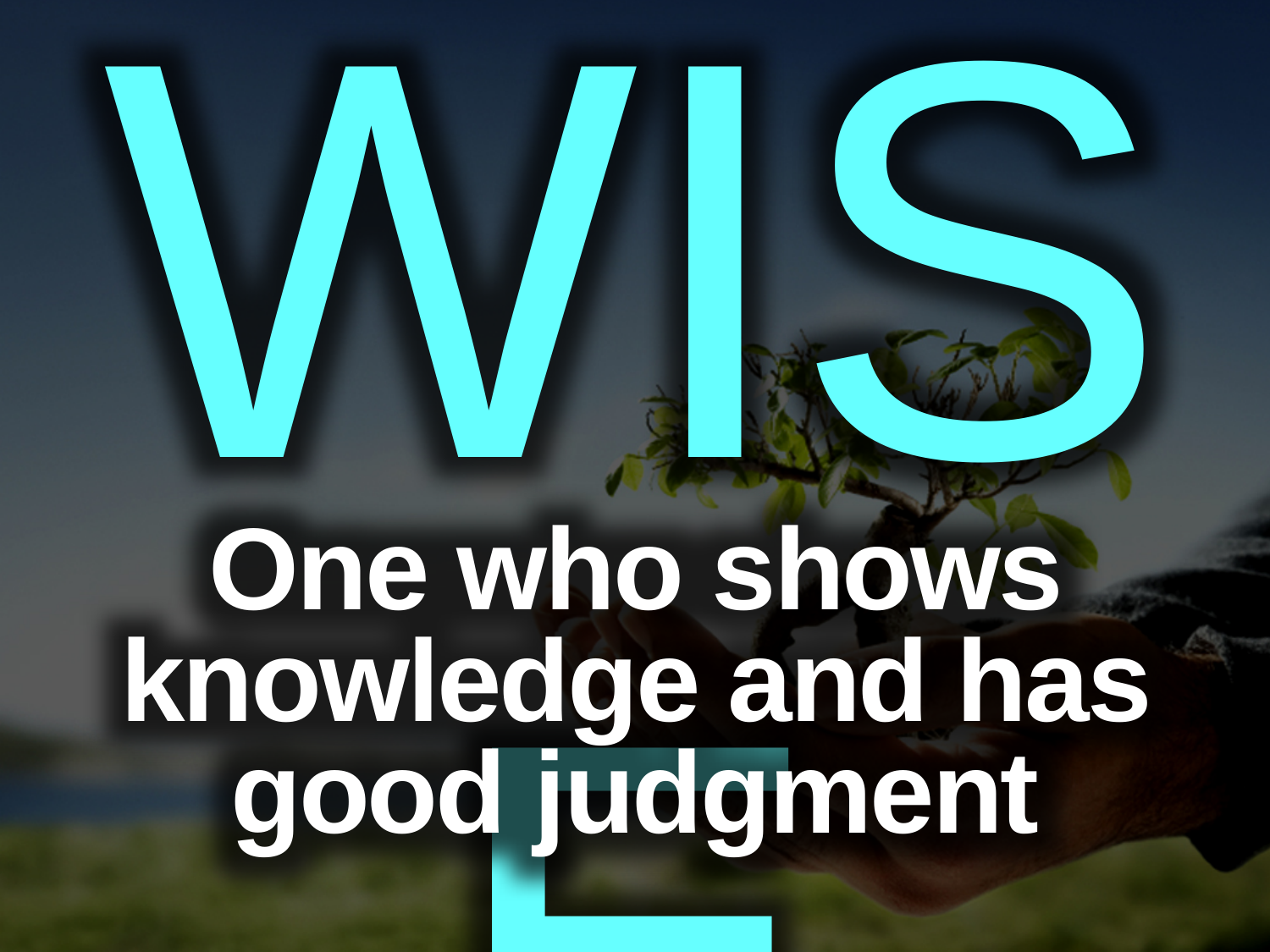

WISE
One who shows knowledge and has good judgment